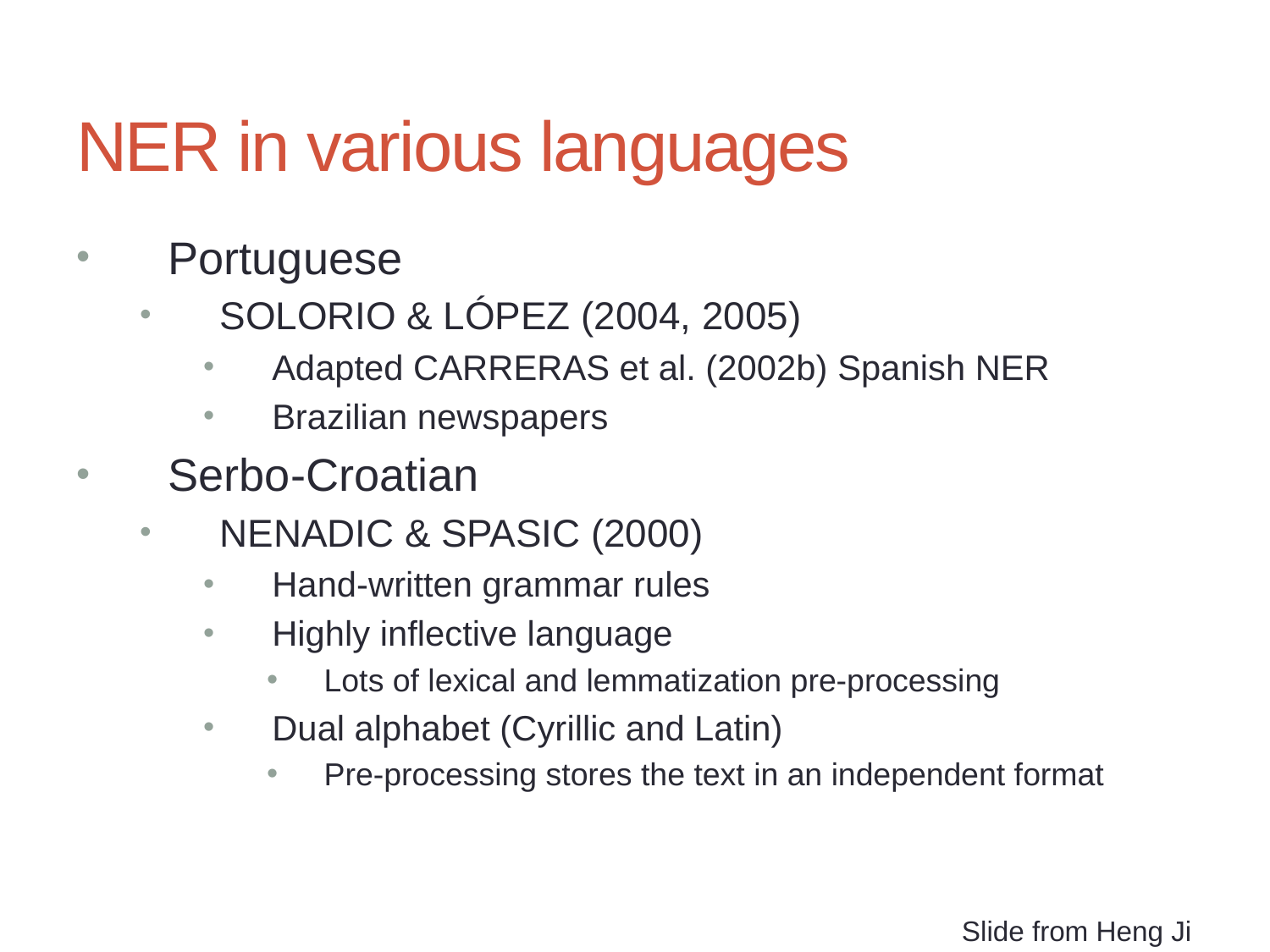

# NER in various languages
Portuguese
SOLORIO & LÓPEZ (2004, 2005)
Adapted CARRERAS et al. (2002b) Spanish NER
Brazilian newspapers
Serbo-Croatian
NENADIC & SPASIC (2000)
Hand-written grammar rules
Highly inflective language
Lots of lexical and lemmatization pre-processing
Dual alphabet (Cyrillic and Latin)
Pre-processing stores the text in an independent format

Slide from Heng Ji